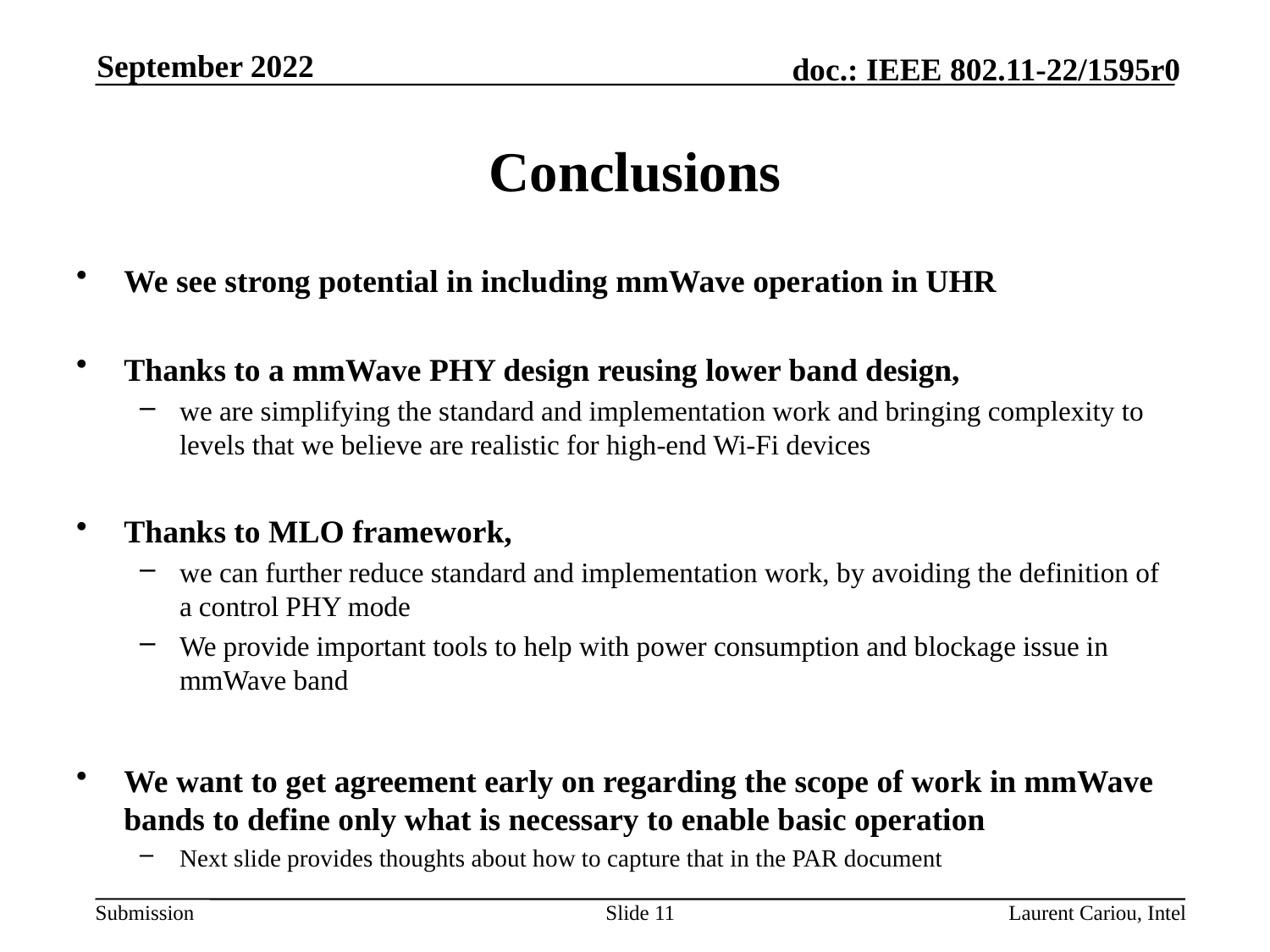

September 2022
# Conclusions
We see strong potential in including mmWave operation in UHR

Thanks to a mmWave PHY design reusing lower band design,
we are simplifying the standard and implementation work and bringing complexity to levels that we believe are realistic for high-end Wi-Fi devices

Thanks to MLO framework,
we can further reduce standard and implementation work, by avoiding the definition of a control PHY mode
We provide important tools to help with power consumption and blockage issue in mmWave band

We want to get agreement early on regarding the scope of work in mmWave bands to define only what is necessary to enable basic operation
Next slide provides thoughts about how to capture that in the PAR document

Slide 11
Laurent Cariou, Intel